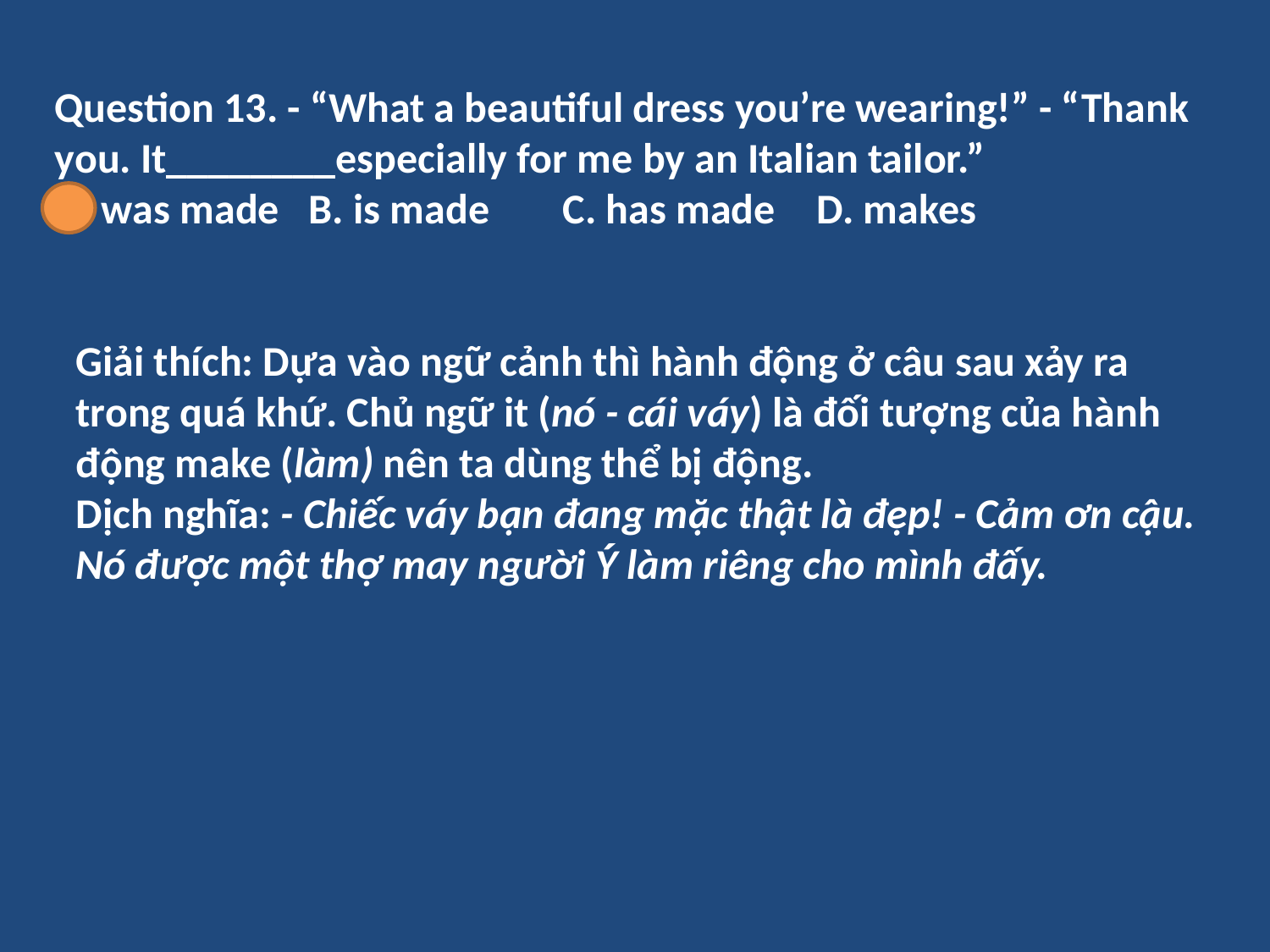

Question 13. - “What a beautiful dress you’re wearing!” - “Thank you. It________especially for me by an Italian tailor.”
A. was made	B. is made	C. has made	D. makes

Giải thích: Dựa vào ngữ cảnh thì hành động ở câu sau xảy ra trong quá khứ. Chủ ngữ it (nó - cái váy) là đối tượng của hành động make (làm) nên ta dùng thể bị động.
Dịch nghĩa: - Chiếc váy bạn đang mặc thật là đẹp! - Cảm ơn cậu. Nó được một thợ may người Ý làm riêng cho mình đấy.